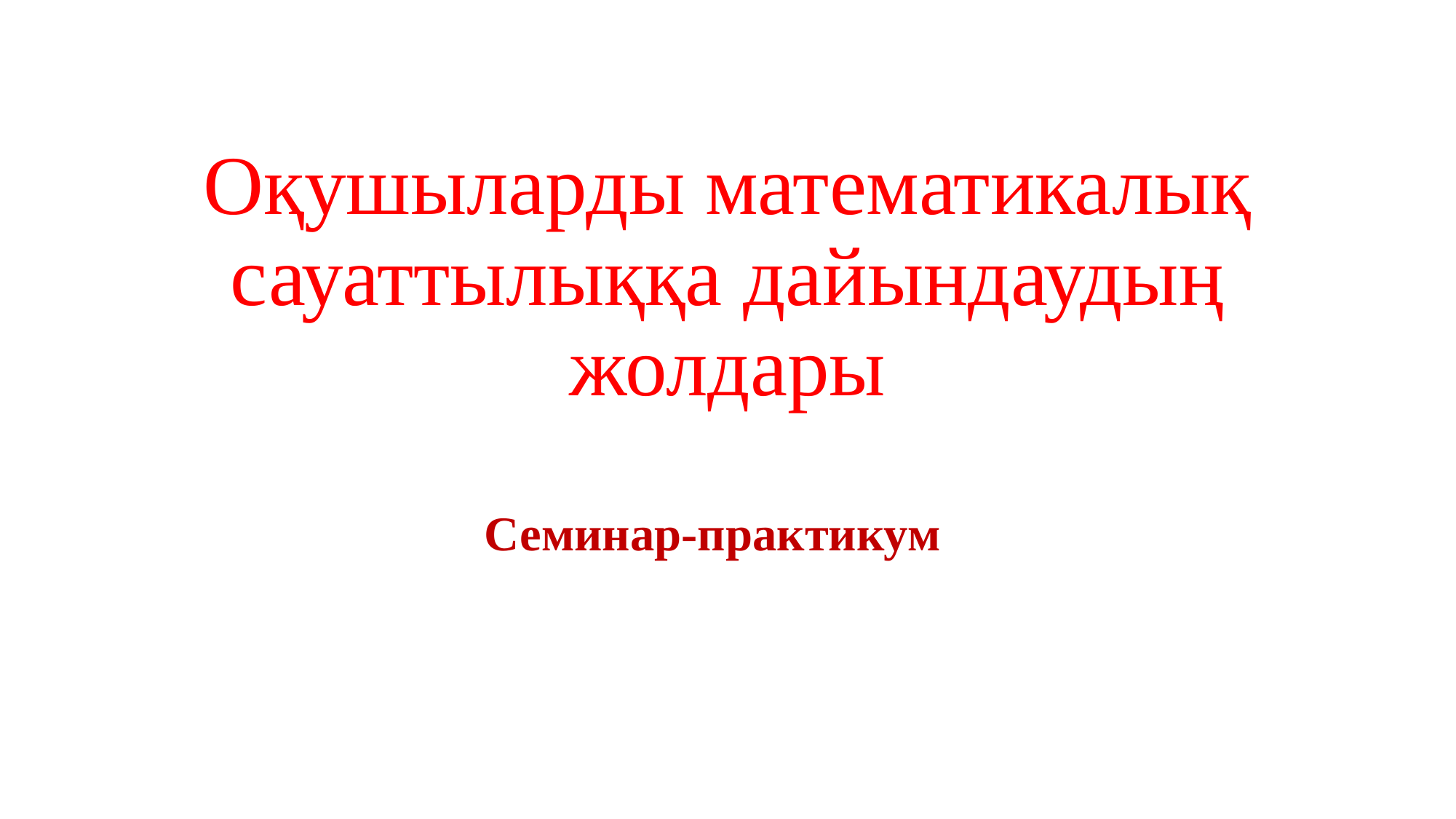

# Оқушыларды математикалық сауаттылыққа дайындаудың жолдары
Семинар-практикум